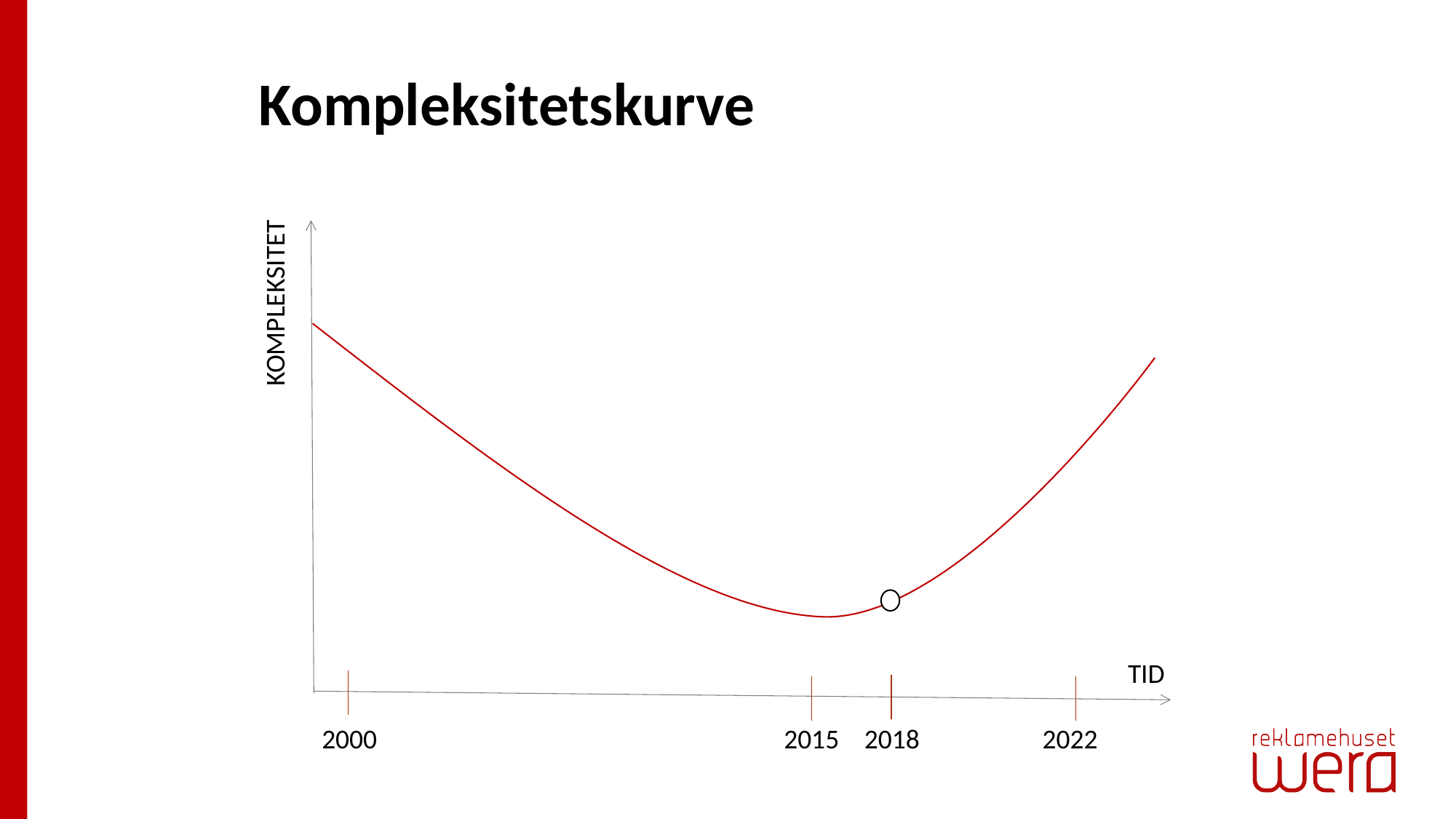

Kompleksitetskurve
KOMPLEKSITET

TID
2000
2015
2018
2022